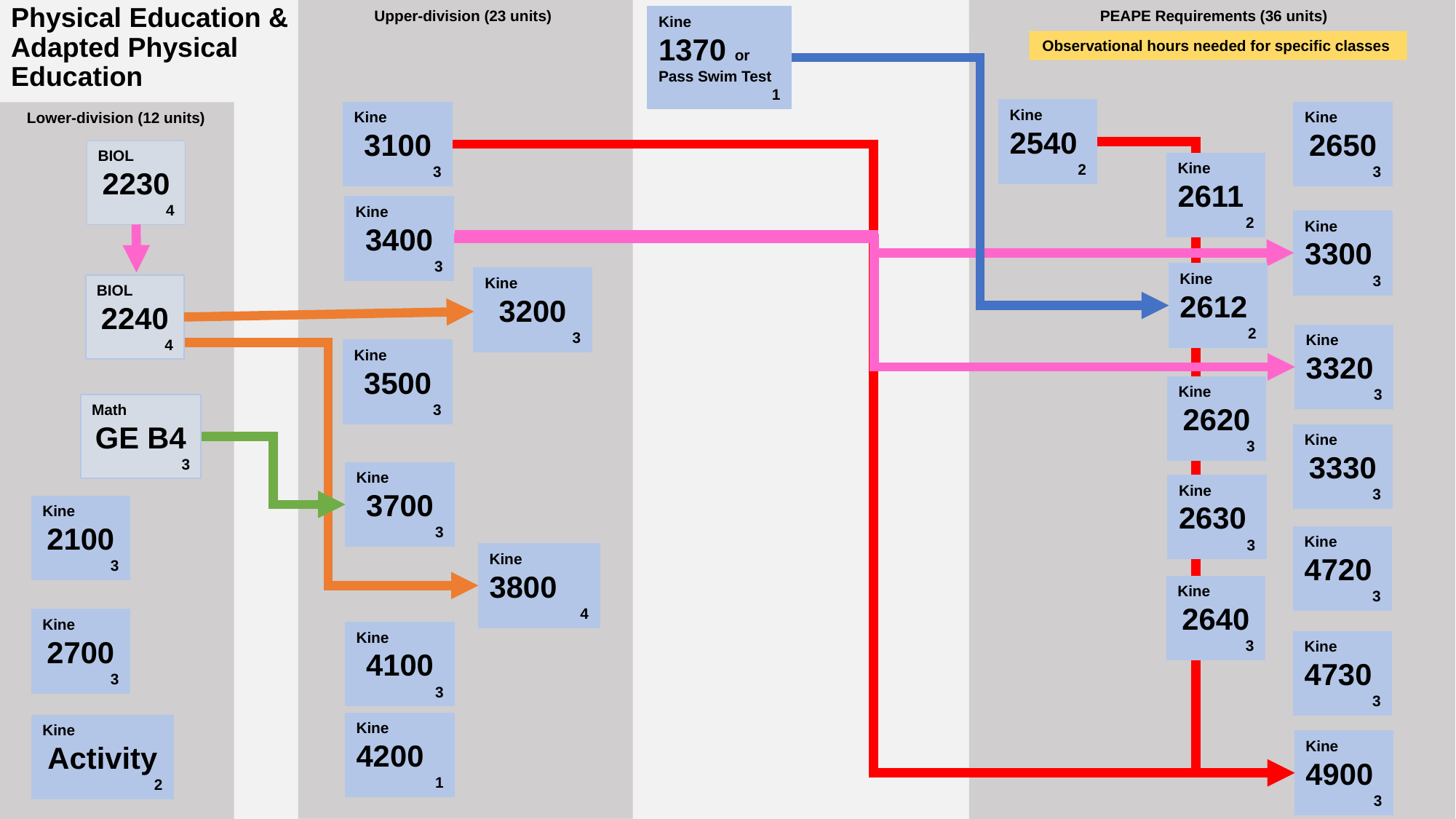

# Physical Education & Adapted Physical Education
Upper-division (23 units)
PEAPE Requirements (36 units)
Kine
1370 or Pass Swim Test
1
Observational hours needed for specific classes
Kine
2540
2

Kine
3100
3
Kine
2650
3
Lower-division (12 units)
BIOL
2230
4
Kine
2611
2
Kine
3400
3
Kine
3300
3
Kine
2612
2
Kine
3200
3
BIOL
2240
4
Kine
3320
3
Kine
3500
3
Kine
2620
3
Math
GE B4
3
Kine
3330
3
Kine
3700
3
Kine
2630
3
Kine
2100
3
Kine
4720
3
Kine
3800
4
Kine
2640
3
Kine
2700
3
Kine
4100
3
Kine
4730
3
Kine
4200
1
Kine
Activity
2
Kine
4900
3